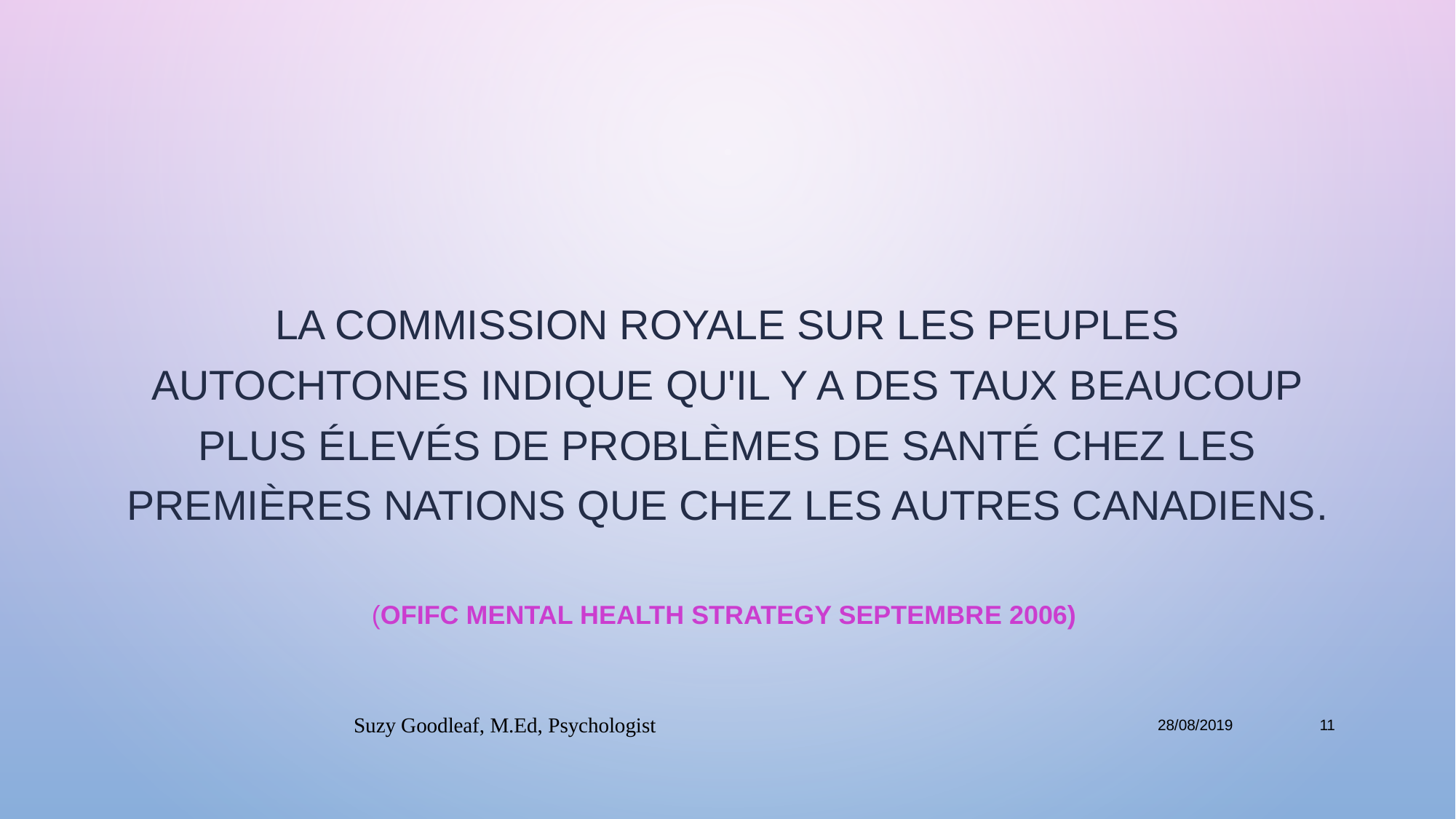

La Commission royale sur les peuples autochtones indique qu'il y a des taux beaucoup plus élevés de problèmes de santé chez les Premières Nations que chez les autres Canadiens.
(OFIFC Mental Health Strategy Septembre 2006)
Suzy Goodleaf, M.Ed, Psychologist
28/08/2019
11